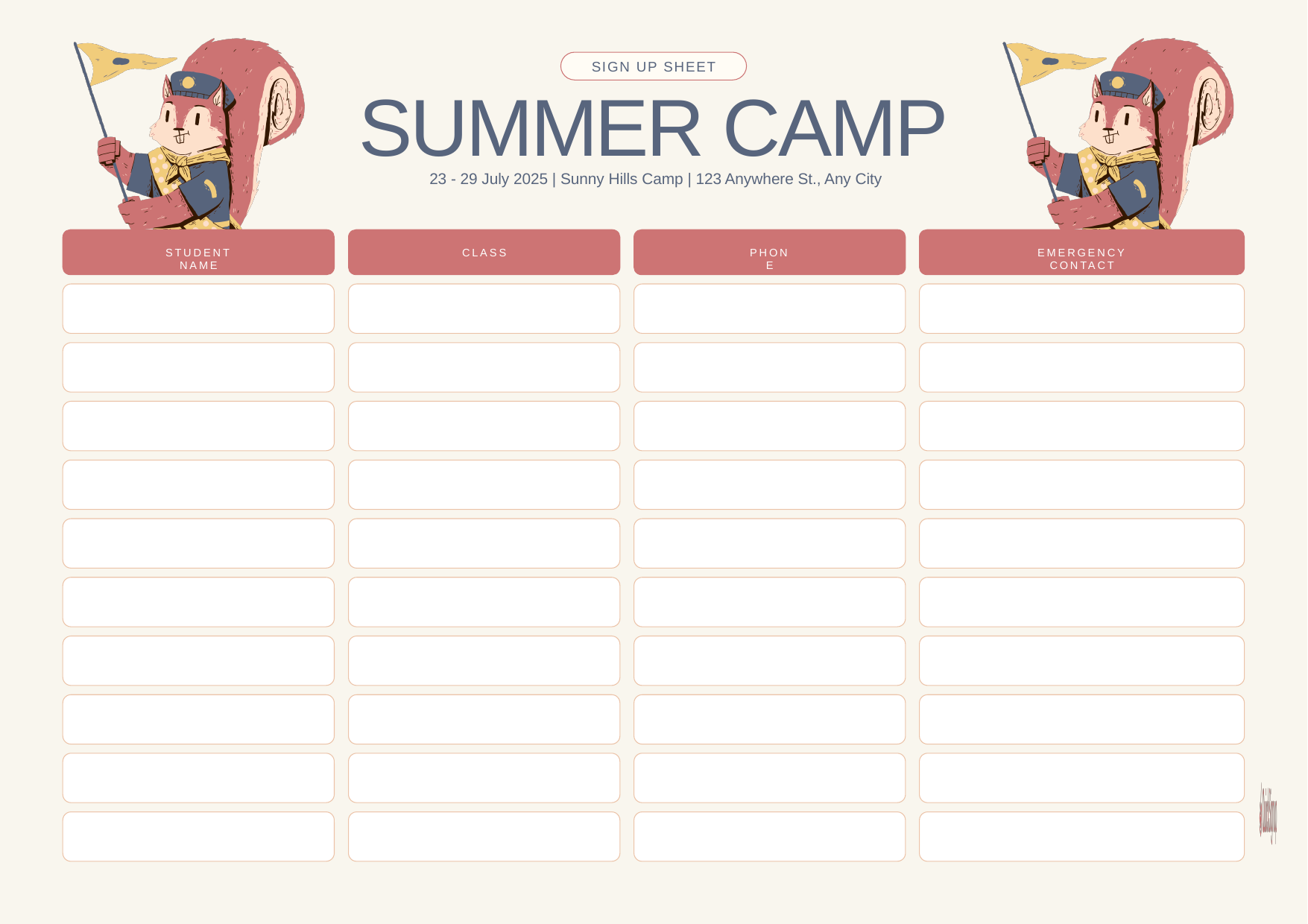

SIGN UP SHEET
SUMMER CAMP
 23 - 29 July 2025 | Sunny Hills Camp | 123 Anywhere St., Any City
STUDENT NAME
CLASS
PHONE
EMERGENCY CONTACT